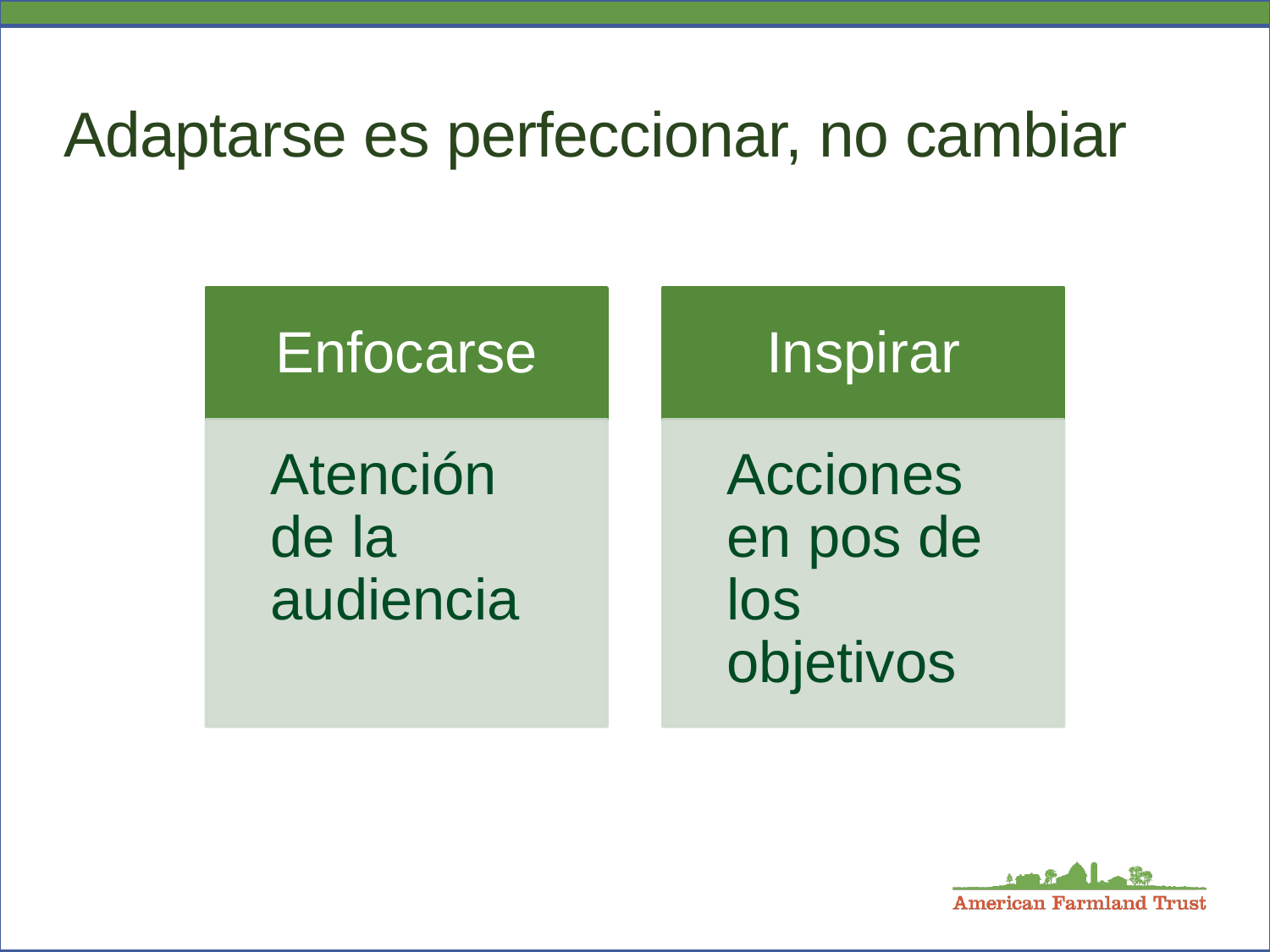

# Adaptarse es perfeccionar, no cambiar
Enfocarse
Atención de la audiencia
Inspirar
Acciones en pos de los objetivos